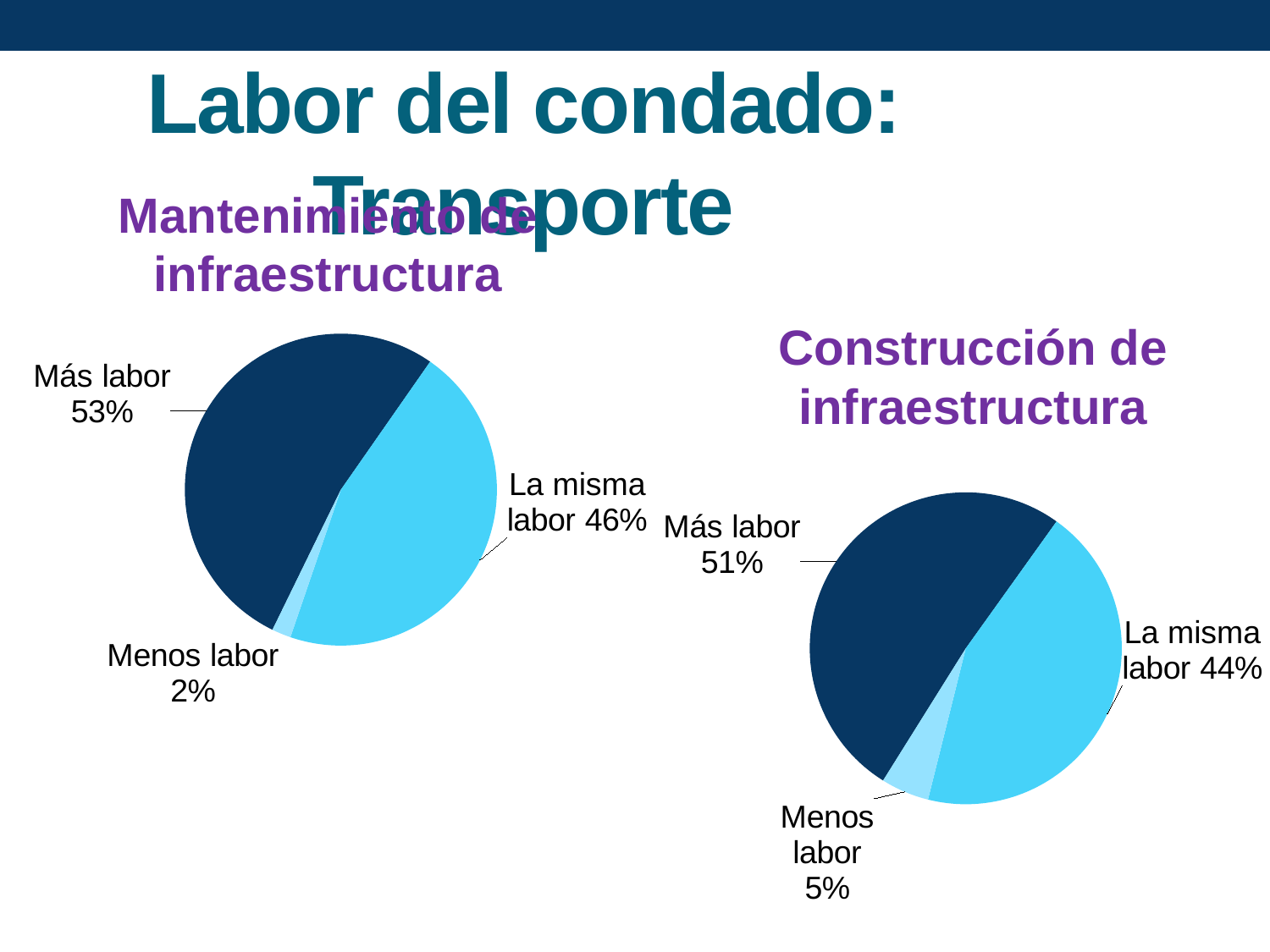

Labor del condado: Transporte
Mantenimiento de infraestructura

### Chart

| Category | Parks and Open Space |
|---|---|
| More effort | 0.53 |
| Same effort | 0.46 |
| Less effort | 0.02 |
Construcción de infraestructura

### Chart

| Category | Parks and Open Space |
|---|---|
| More effort | 0.51 |
| Same effort | 0.44 |
| Less effort | 0.05 |